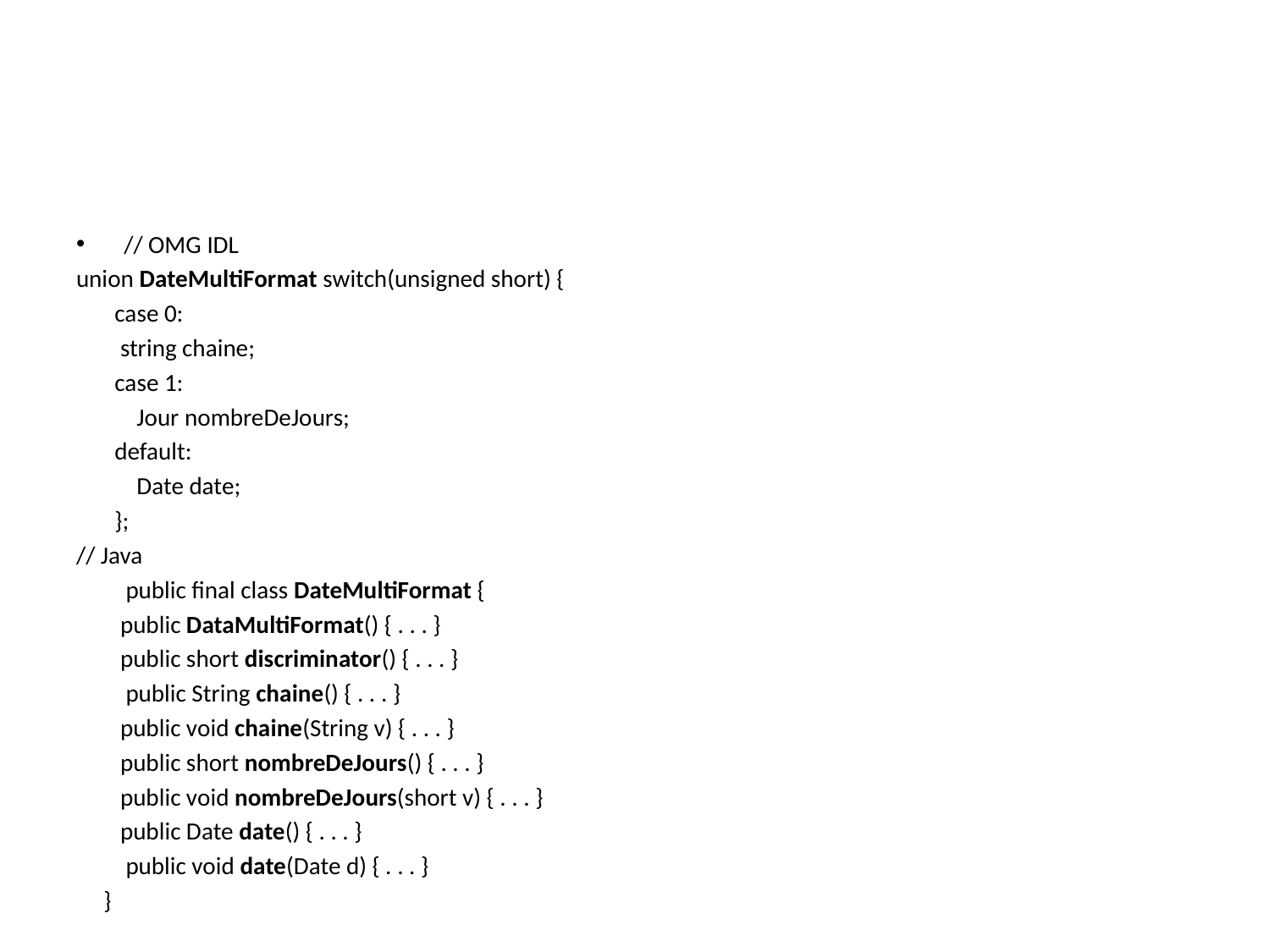

#
// OMG IDL
union DateMultiFormat switch(unsigned short) {
       case 0:
        string chaine;
       case 1:
           Jour nombreDeJours;
       default:
           Date date;
       };
// Java
         public final class DateMultiFormat {
        public DataMultiFormat() { . . . }
        public short discriminator() { . . . }
         public String chaine() { . . . }
        public void chaine(String v) { . . . }
        public short nombreDeJours() { . . . }
        public void nombreDeJours(short v) { . . . }
        public Date date() { . . . }
         public void date(Date d) { . . . }
     }